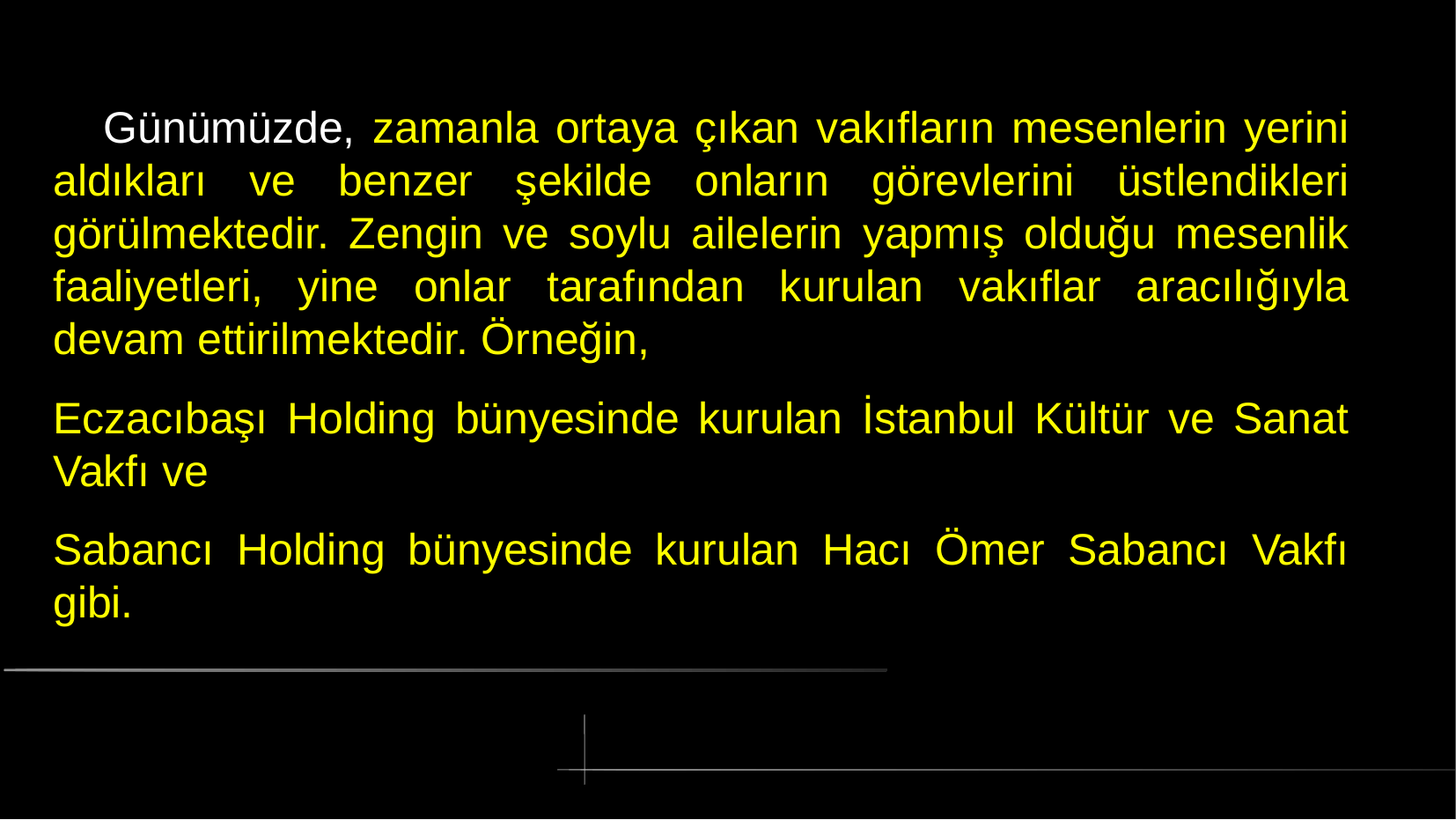

# Günümüzde, zamanla ortaya çıkan vakıfların mesenlerin yerini aldıkları ve benzer şekilde onların görevlerini üstlendikleri görülmektedir. Zengin ve soylu ailelerin yapmış olduğu mesenlik faaliyetleri, yine onlar tarafından kurulan vakıflar aracılığıyla devam ettirilmektedir. Örneğin,
Eczacıbaşı Holding bünyesinde kurulan İstanbul Kültür ve Sanat Vakfı ve
Sabancı Holding bünyesinde kurulan Hacı Ömer Sabancı Vakfı gibi.